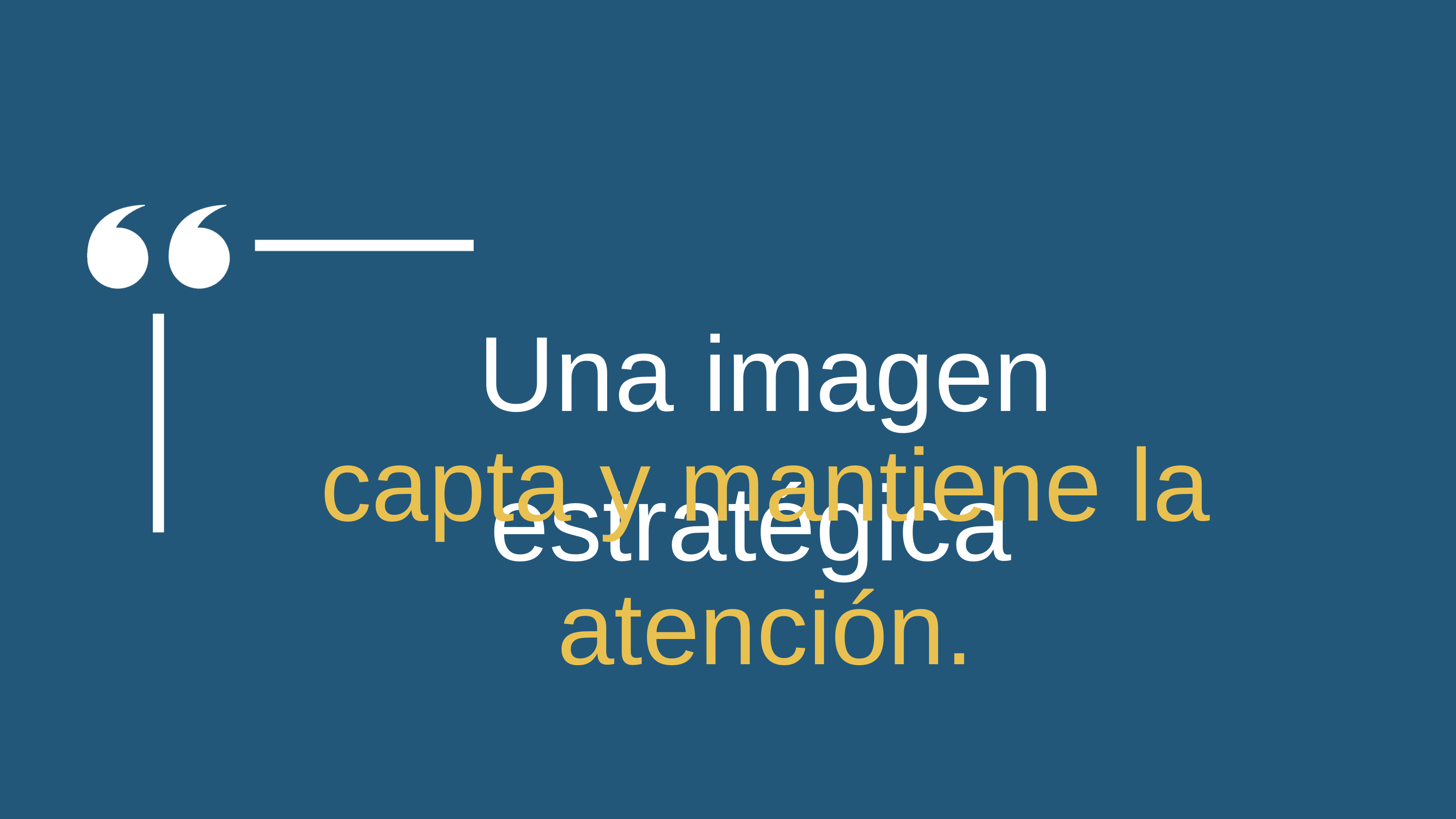

Una imagen estratégica
capta y mantiene la atención.